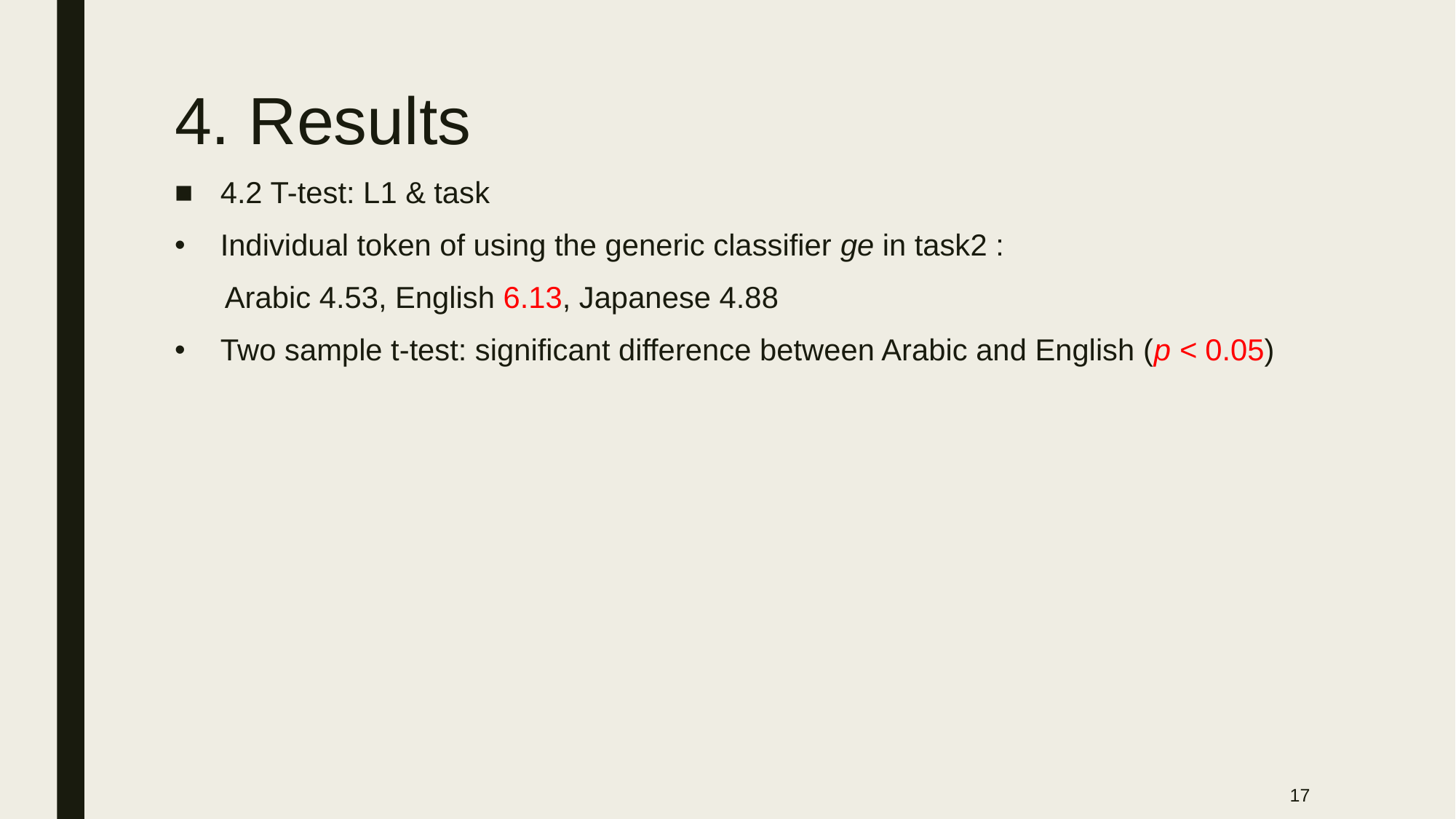

# 4. Results
4.2 T-test: L1 & task
Individual token of using the generic classifier ge in task2 :
      Arabic 4.53, English 6.13, Japanese 4.88
Two sample t-test: significant difference between Arabic and English (p < 0.05)

17